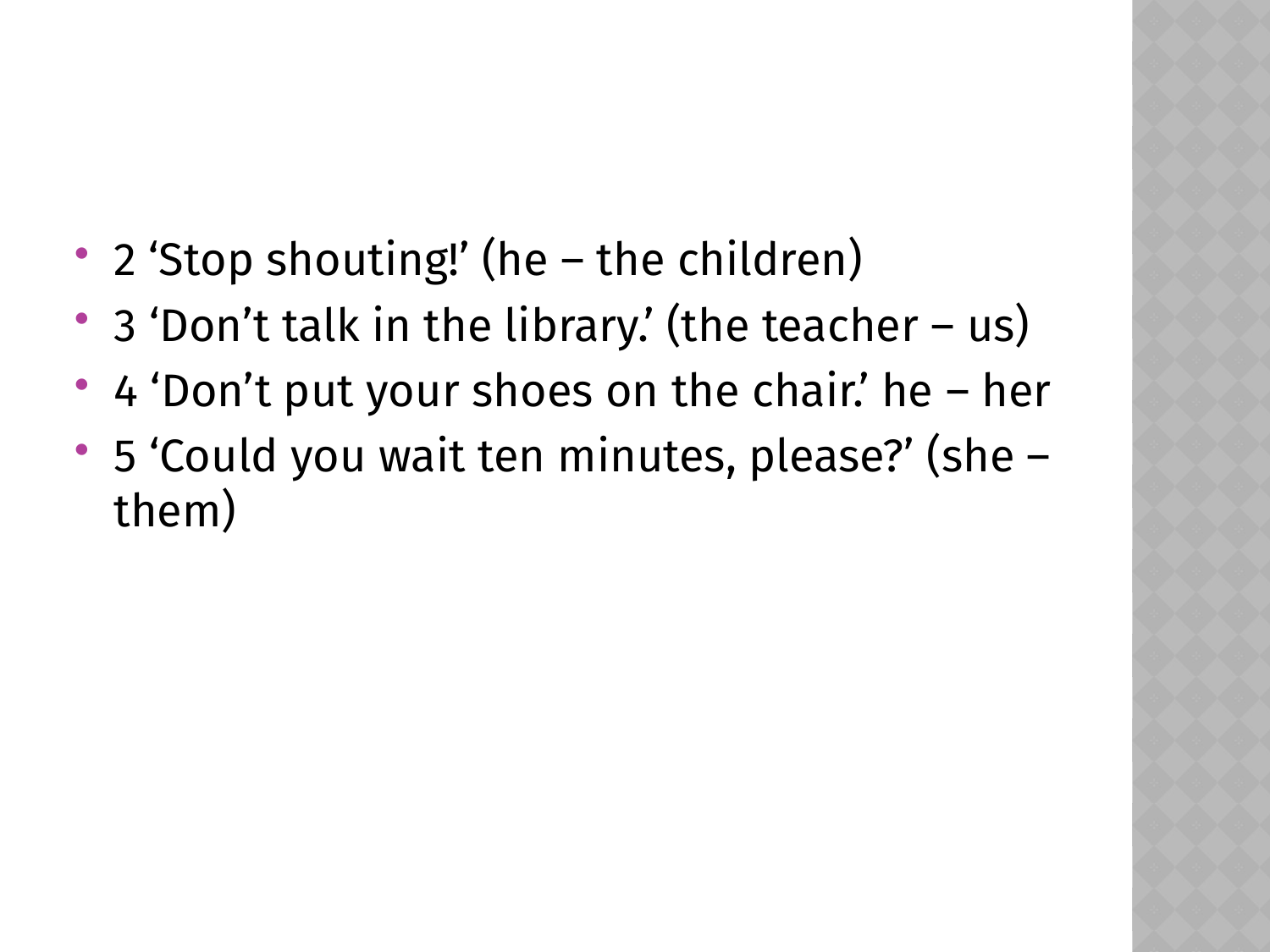

#
2 ‘Stop shouting!’ (he – the children)
3 ‘Don’t talk in the library.’ (the teacher – us)
4 ‘Don’t put your shoes on the chair.’ he – her
5 ‘Could you wait ten minutes, please?’ (she – them)